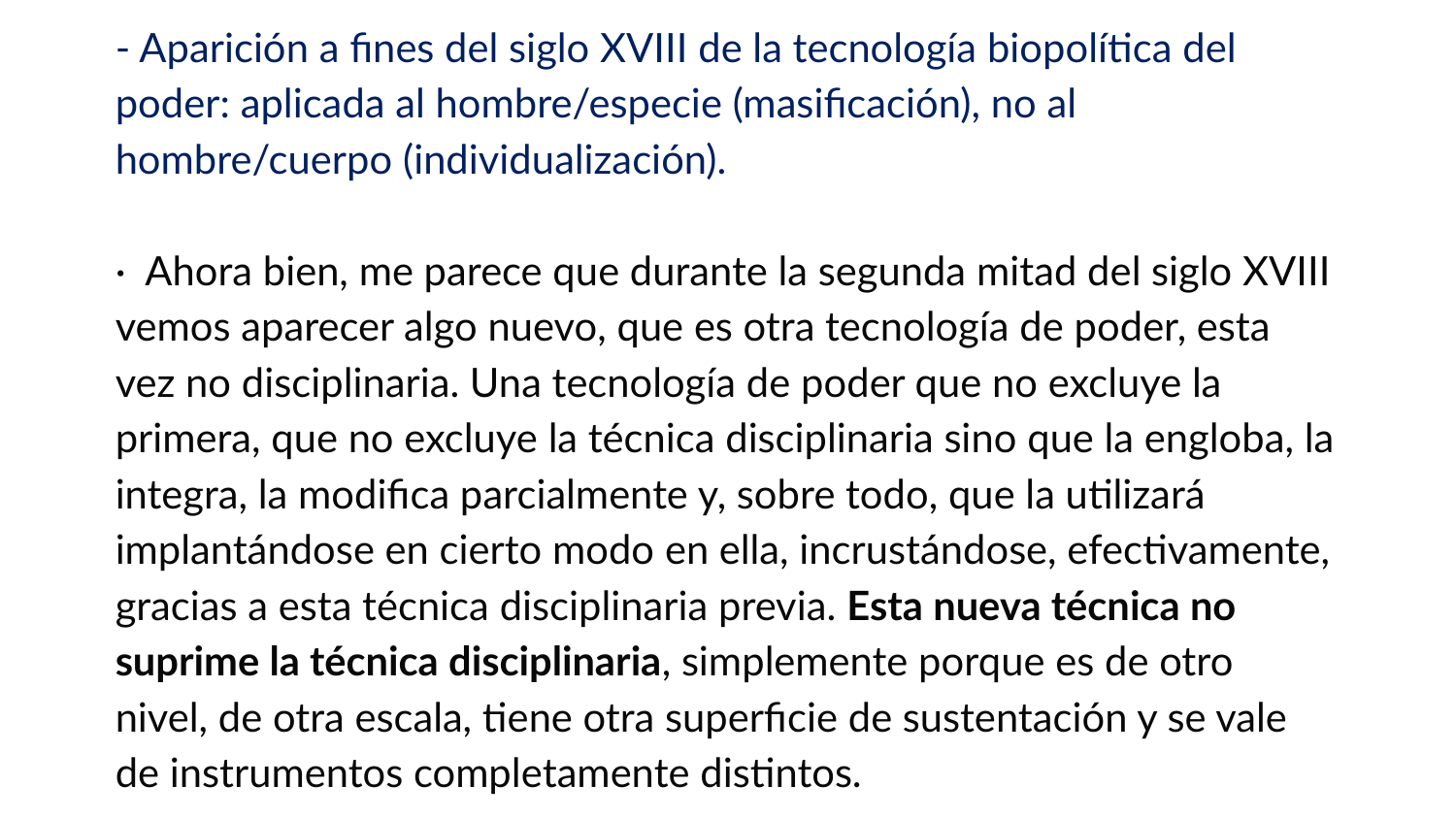

- Aparición a fines del siglo XVIII de la tecnología biopolítica del poder: aplicada al hombre/especie (masificación), no al hombre/cuerpo (individualización).

·  Ahora bien, me parece que durante la segunda mitad del siglo XVIII vemos aparecer algo nuevo, que es otra tecnología de poder, esta vez no disciplinaria. Una tecnología de poder que no excluye la primera, que no excluye la técnica disciplinaria sino que la engloba, la integra, la modifica parcialmente y, sobre todo, que la utilizará implantándose en cierto modo en ella, incrustándose, efectivamente, gracias a esta técnica disciplinaria previa. Esta nueva técnica no suprime la técnica disciplinaria, simplemente porque es de otro nivel, de otra escala, tiene otra superficie de sustentación y se vale de instrumentos completamente distintos.